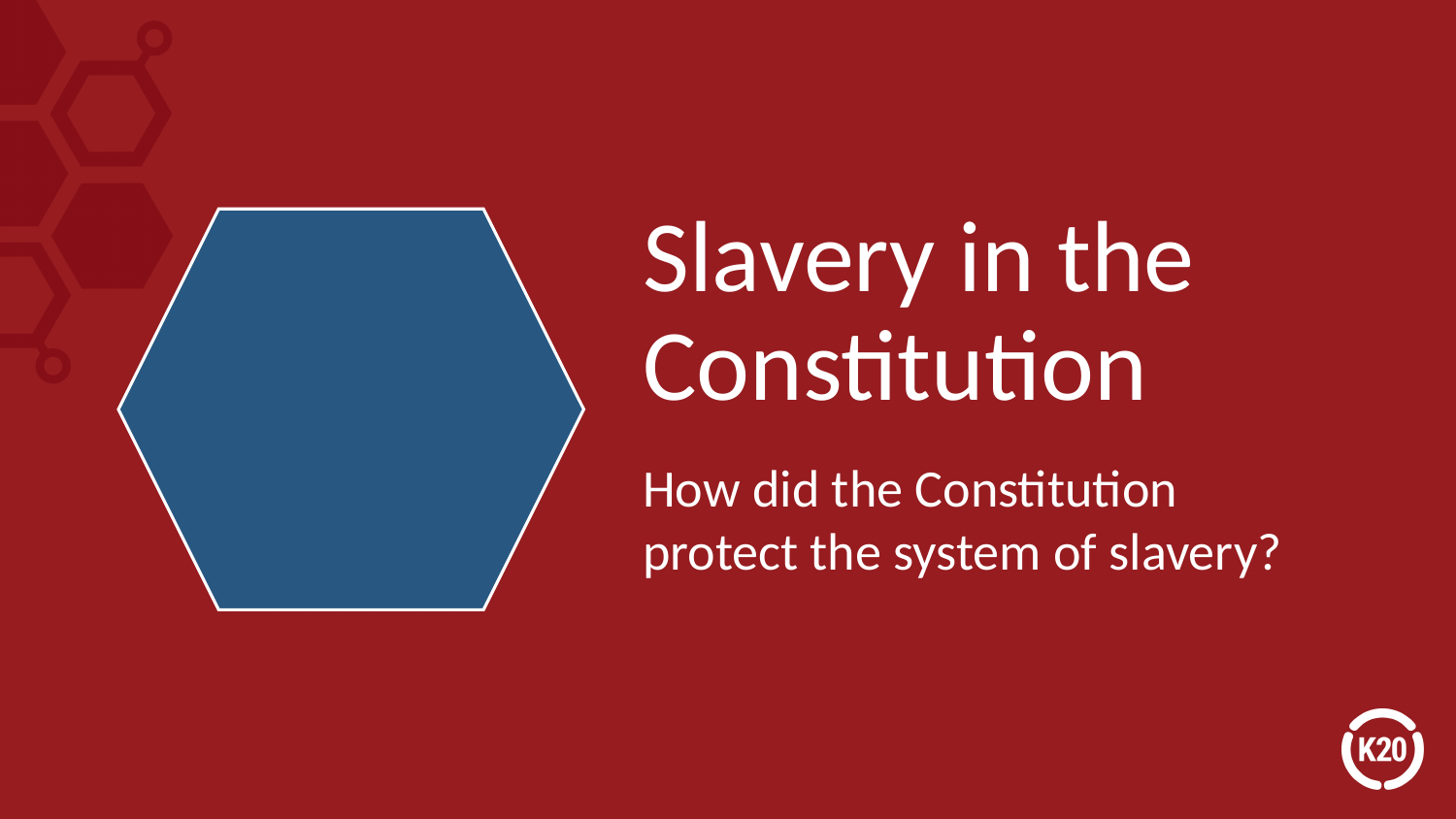

# Slavery in the Constitution

How did the Constitution protect the system of slavery?